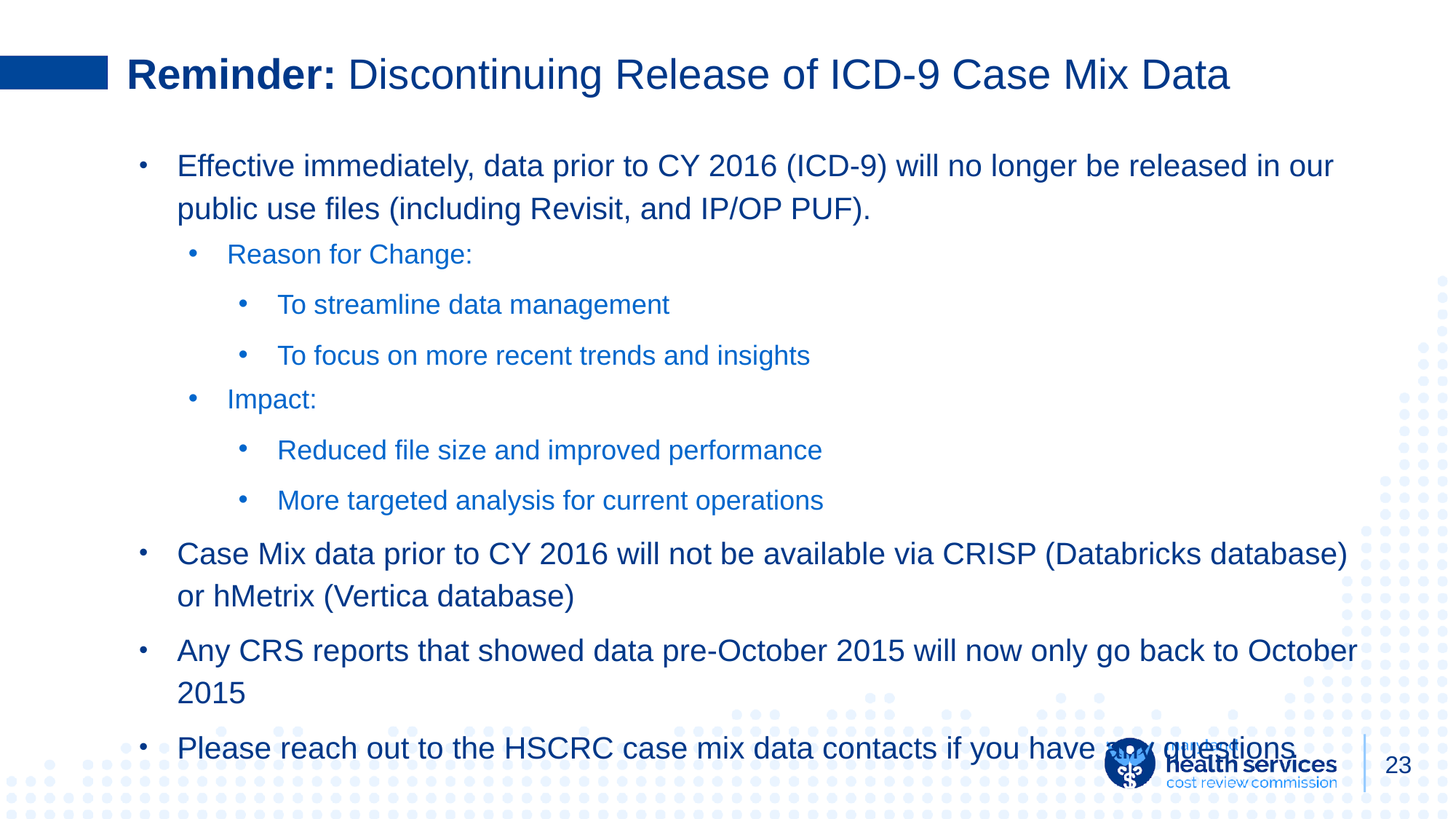

# Reminder: Discontinuing Release of ICD-9 Case Mix Data
Effective immediately, data prior to CY 2016 (ICD-9) will no longer be released in our public use files (including Revisit, and IP/OP PUF).
Reason for Change:
To streamline data management
To focus on more recent trends and insights
Impact:
Reduced file size and improved performance
More targeted analysis for current operations
Case Mix data prior to CY 2016 will not be available via CRISP (Databricks database) or hMetrix (Vertica database)
Any CRS reports that showed data pre-October 2015 will now only go back to October 2015
Please reach out to the HSCRC case mix data contacts if you have any questions
23